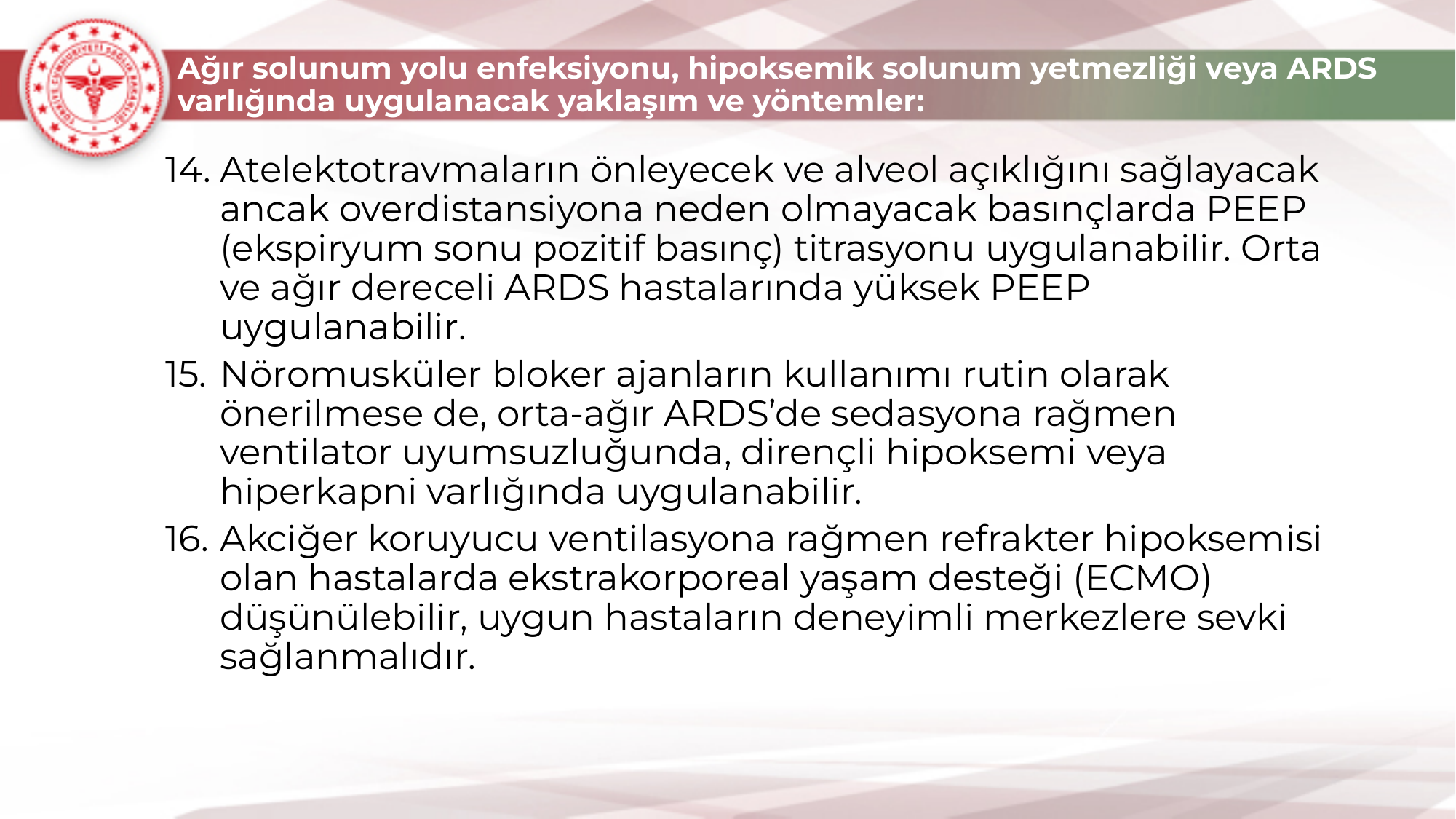

# Ağır solunum yolu enfeksiyonu, hipoksemik solunum yetmezliği veya ARDS varlığında uygulanacak yaklaşım ve yöntemler:
Atelektotravmaların önleyecek ve alveol açıklığını sağlayacak ancak overdistansiyona neden olmayacak basınçlarda PEEP (ekspiryum sonu pozitif basınç) titrasyonu uygulanabilir. Orta ve ağır dereceli ARDS hastalarında yüksek PEEP uygulanabilir.
Nöromusküler bloker ajanların kullanımı rutin olarak önerilmese de, orta-ağır ARDS’de sedasyona rağmen ventilator uyumsuzluğunda, dirençli hipoksemi veya hiperkapni varlığında uygulanabilir.
Akciğer koruyucu ventilasyona rağmen refrakter hipoksemisi olan hastalarda ekstrakorporeal yaşam desteği (ECMO) düşünülebilir, uygun hastaların deneyimli merkezlere sevki sağlanmalıdır.